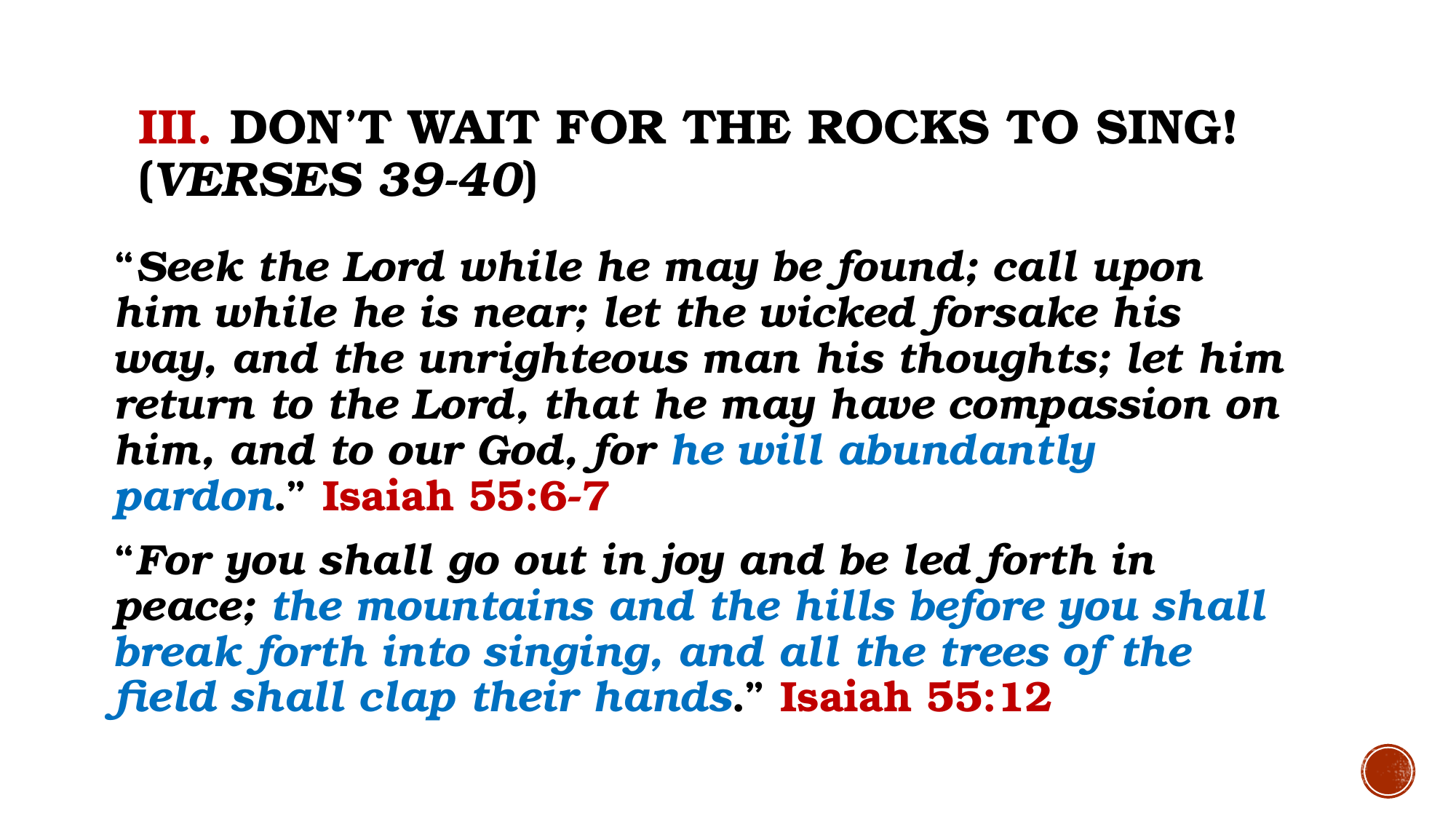

# III. Don’t wait for the rocks to sing! (verses 39-40)
“Seek the Lord while he may be found; call upon him while he is near; let the wicked forsake his way, and the unrighteous man his thoughts; let him return to the Lord, that he may have compassion on him, and to our God, for he will abundantly pardon.” Isaiah 55:6-7
“For you shall go out in joy and be led forth in peace; the mountains and the hills before you shall break forth into singing, and all the trees of the field shall clap their hands.” Isaiah 55:12